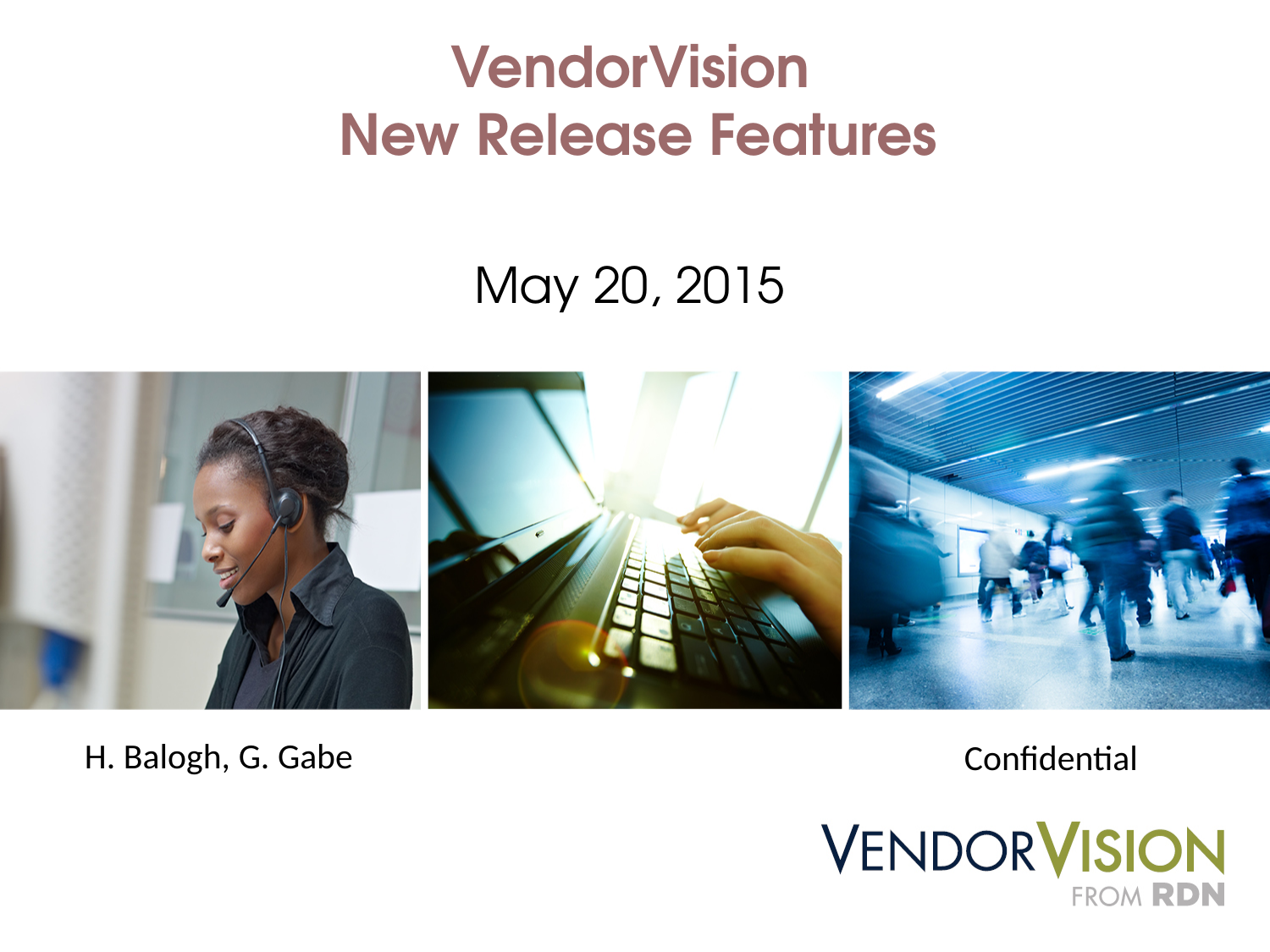

# VendorVision New Release Features
May 20, 2015
H. Balogh, G. Gabe

Confidential